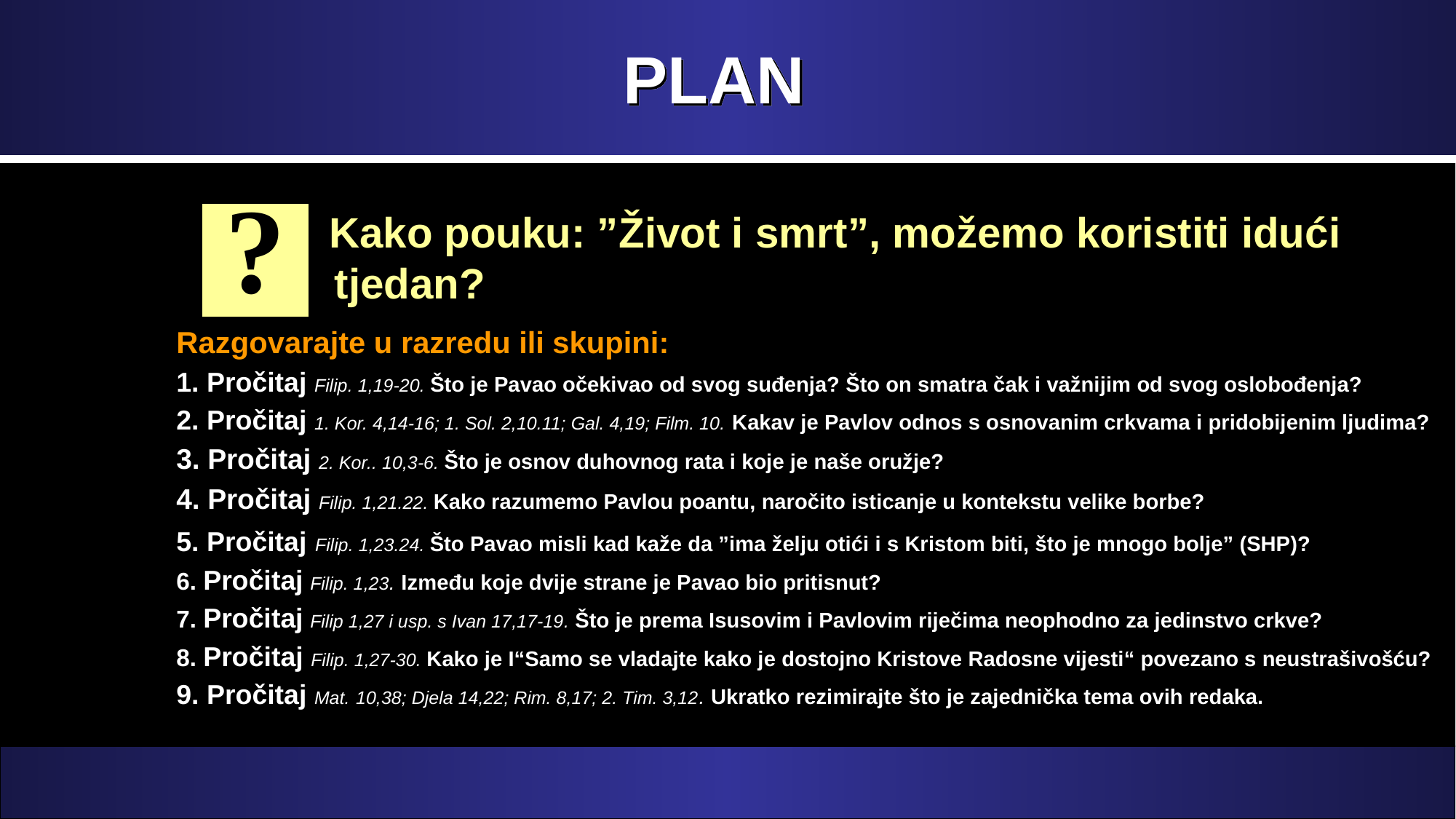

# PLAN
?
   Kako pouku: ”Život i smrt”, možemo koristiti idući tjedan?

Razgovarajte u razredu ili skupini:
1. Pročitaj Filip. 1,19-20. Što je Pavao očekivao od svog suđenja? Što on smatra čak i važnijim od svog oslobođenja?
2. Pročitaj 1. Kor. 4,14-16; 1. Sol. 2,10.11; Gal. 4,19; Film. 10. Kakav je Pavlov odnos s osnovanim crkvama i pridobijenim ljudima?
3. Pročitaj 2. Kor.. 10,3-6. Što je osnov duhovnog rata i koje je naše oružje?
4. Pročitaj Filip. 1,21.22. Kako razumemo Pavlou poantu, naročito isticanje u kontekstu velike borbe?
5. Pročitaj Filip. 1,23.24. Što Pavao misli kad kaže da ”ima želju otići i s Kristom biti, što je mnogo bolje” (SHP)?
6. Pročitaj Filip. 1,23. Između koje dvije strane je Pavao bio pritisnut?
7. Pročitaj Filip 1,27 i usp. s Ivan 17,17-19. Što je prema Isusovim i Pavlovim riječima neophodno za jedinstvo crkve?
8. Pročitaj Filip. 1,27-30. Kako je I“Samo se vladajte kako je dostojno Kristove Radosne vijesti“ povezano s neustrašivošću?
9. Pročitaj Mat. 10,38; Djela 14,22; Rim. 8,17; 2. Tim. 3,12. Ukratko rezimirajte što je zajednička tema ovih redaka.